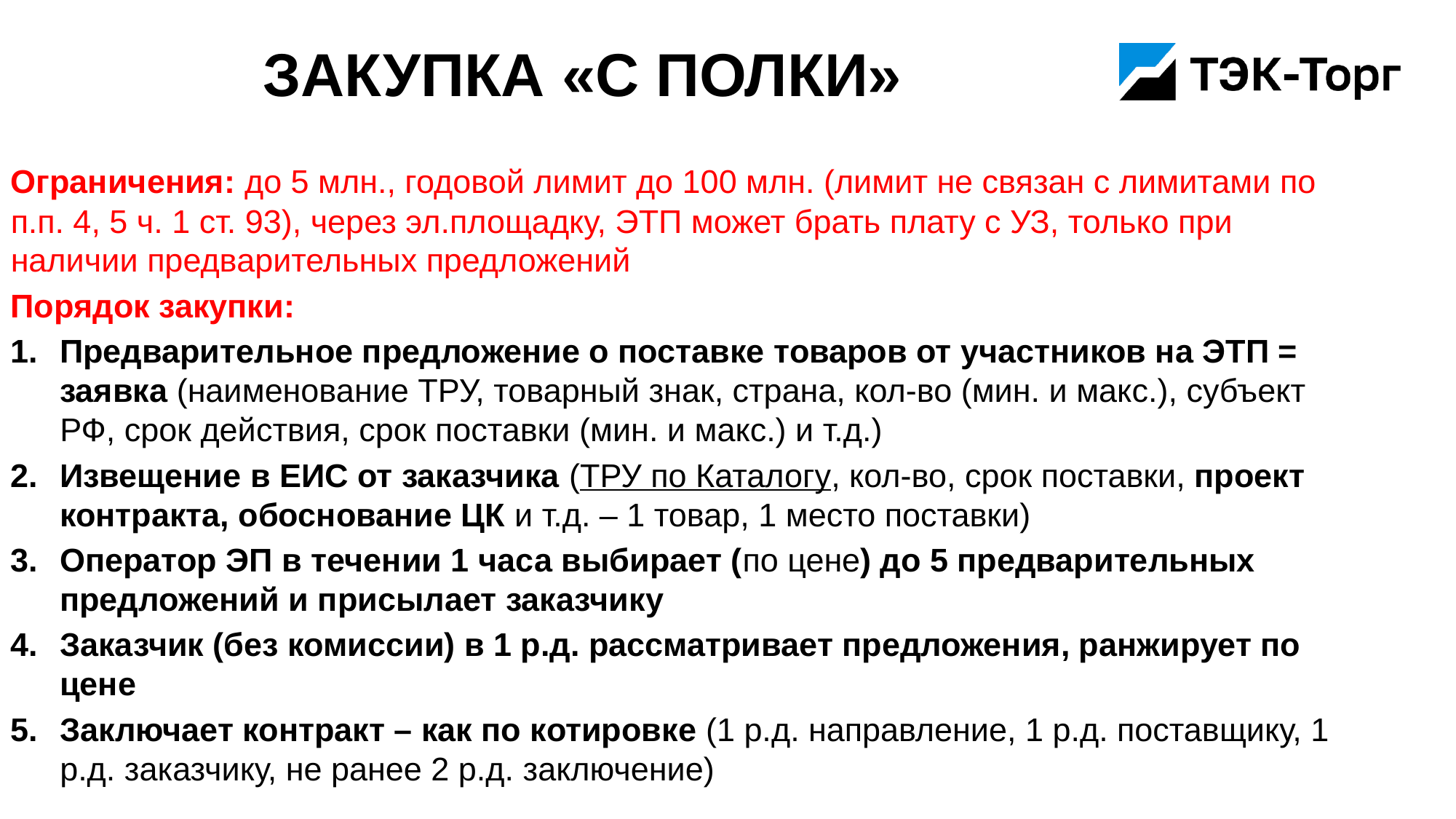

# Закупка «с полки»
Ограничения: до 5 млн., годовой лимит до 100 млн. (лимит не связан с лимитами по п.п. 4, 5 ч. 1 ст. 93), через эл.площадку, ЭТП может брать плату с УЗ, только при наличии предварительных предложений
Порядок закупки:
Предварительное предложение о поставке товаров от участников на ЭТП = заявка (наименование ТРУ, товарный знак, страна, кол-во (мин. и макс.), субъект РФ, срок действия, срок поставки (мин. и макс.) и т.д.)
Извещение в ЕИС от заказчика (ТРУ по Каталогу, кол-во, срок поставки, проект контракта, обоснование ЦК и т.д. – 1 товар, 1 место поставки)
Оператор ЭП в течении 1 часа выбирает (по цене) до 5 предварительных предложений и присылает заказчику
Заказчик (без комиссии) в 1 р.д. рассматривает предложения, ранжирует по цене
Заключает контракт – как по котировке (1 р.д. направление, 1 р.д. поставщику, 1 р.д. заказчику, не ранее 2 р.д. заключение)